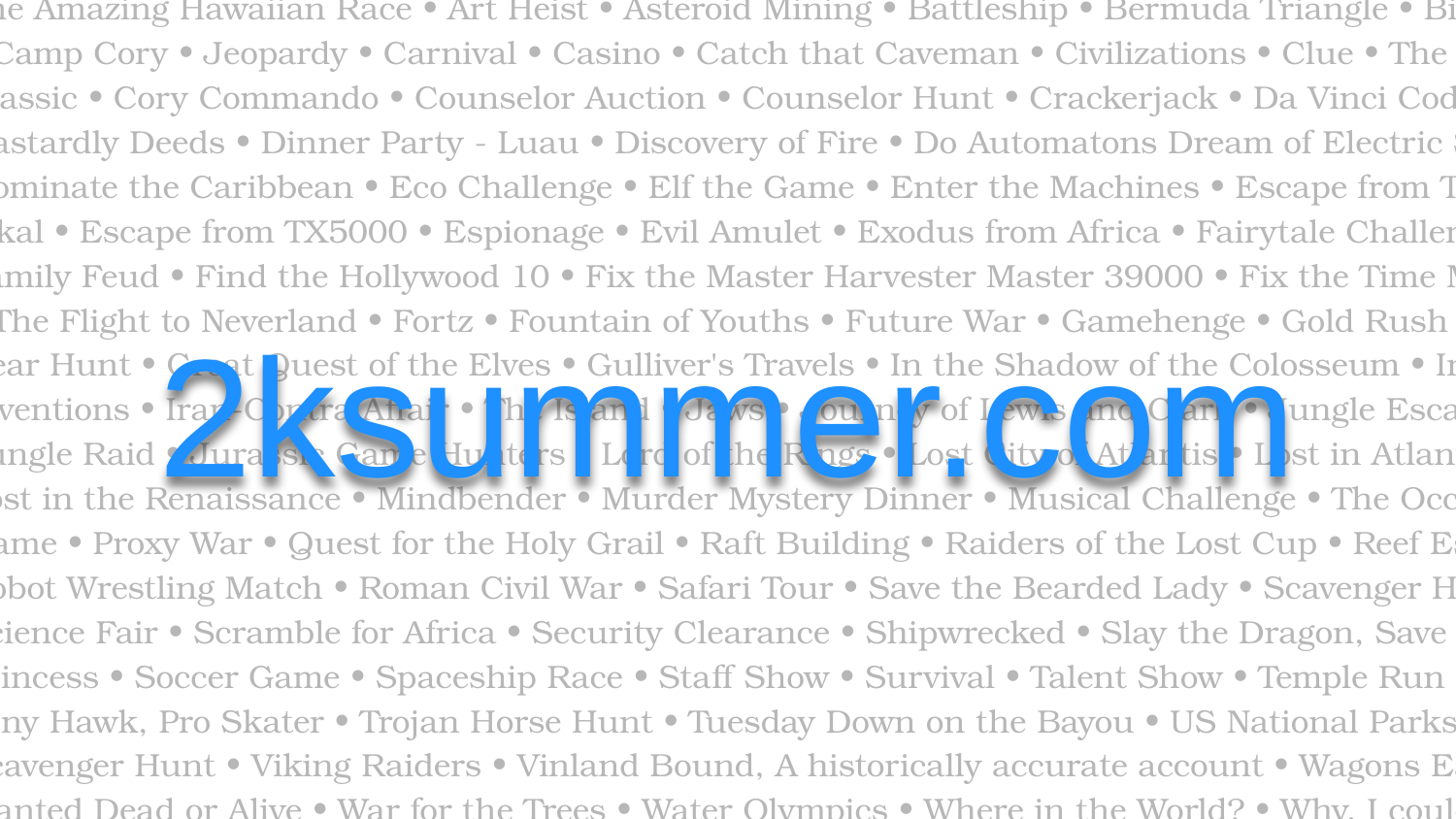

The Amazing Hawaiian Race • Art Heist • Asteroid Mining • Battleship • Bermuda Triangle • Biosphere • Camp Cory • Jeopardy • Carnival • Casino • Catch that Caveman • Civilizations • Clue • The Cory Classic • Cory Commando • Counselor Auction • Counselor Hunt • Crackerjack • Da Vinci Code • Dastardly Deeds • Dinner Party - Luau • Discovery of Fire • Do Automatons Dream of Electric Sheep • Dominate the Caribbean • Eco Challenge • Elf the Game • Enter the Machines • Escape from Temple Tikal • Escape from TX5000 • Espionage • Evil Amulet • Exodus from Africa • Fairytale Challenge • Family Feud • Find the Hollywood 10 • Fix the Master Harvester Master 39000 • Fix the Time Machine • The Flight to Neverland • Fortz • Fountain of Youths • Future War • Gamehenge • Gold Rush • Great Bear Hunt • Great Quest of the Elves • Gulliver's Travels • In the Shadow of the Colosseum • Insane Inventions • Iran-Contra Affair • The Island • Jaws • Journey of Lewis and Clark • Jungle Escape • Jungle Raid • Jurassic Game Hunters • Lord of the Rings • Lost City of Atlantis • Lost in Atlantis • Lost in the Renaissance • Mindbender • Murder Mystery Dinner • Musical Challenge • The Occupation Game • Proxy War • Quest for the Holy Grail • Raft Building • Raiders of the Lost Cup • Reef Escape • Robot Wrestling Match • Roman Civil War • Safari Tour • Save the Bearded Lady • Scavenger Hunt • Science Fair • Scramble for Africa • Security Clearance • Shipwrecked • Slay the Dragon, Save the Princess • Soccer Game • Spaceship Race • Staff Show • Survival • Talent Show • Temple Run Game • Tony Hawk, Pro Skater • Trojan Horse Hunt • Tuesday Down on the Bayou • US National Parks Scavenger Hunt • Viking Raiders • Vinland Bound, A historically accurate account • Wagons East • Wanted Dead or Alive • War for the Trees • Water Olympics • Where in the World? • Why, I could be a Star Now! • World Cup Soccer • World Dominion • XGames Challenge
2ksummer.com